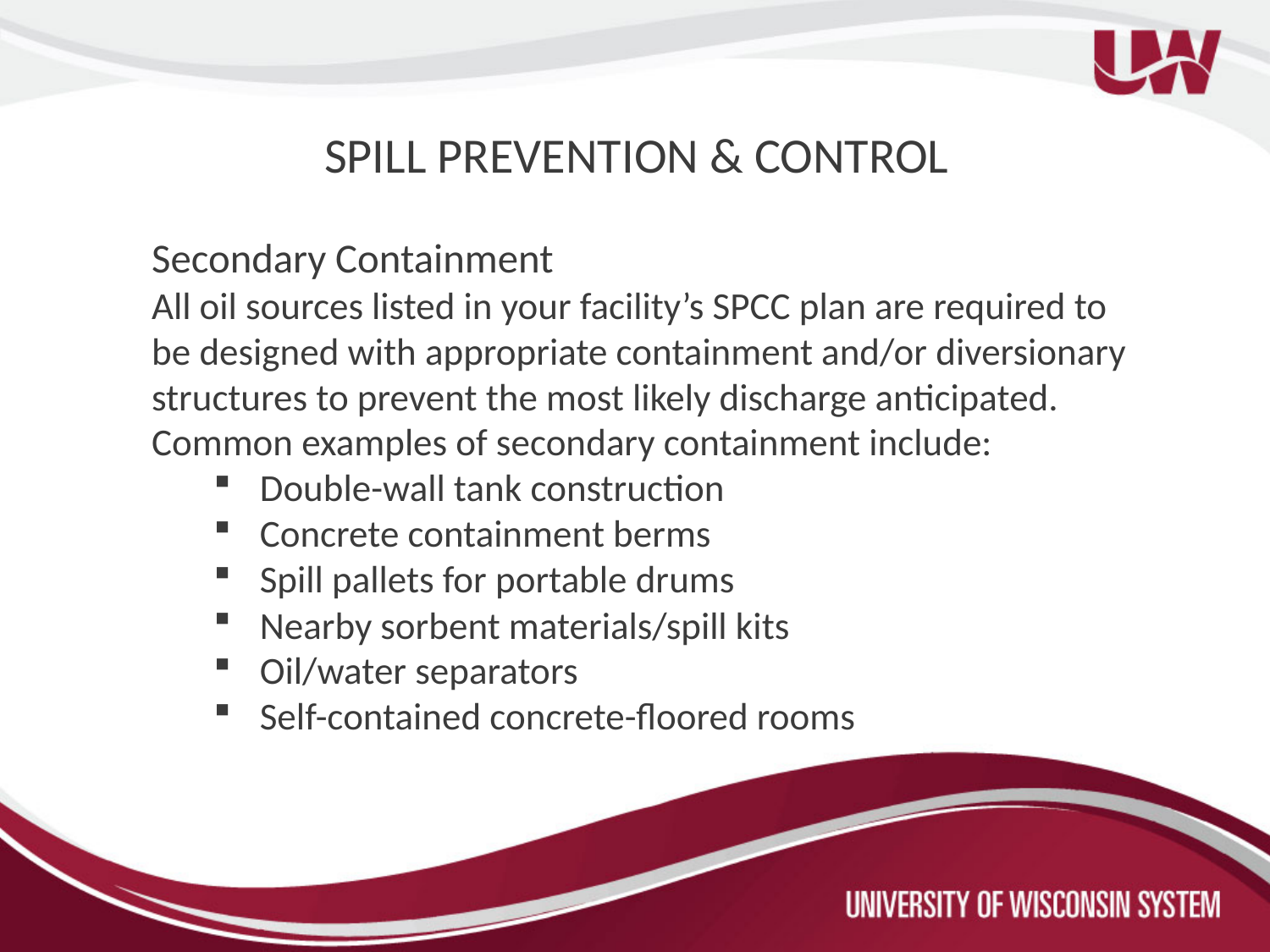

SPILL PREVENTION & CONTROL
Secondary Containment
All oil sources listed in your facility’s SPCC plan are required to be designed with appropriate containment and/or diversionary structures to prevent the most likely discharge anticipated. Common examples of secondary containment include:
Double-wall tank construction
Concrete containment berms
Spill pallets for portable drums
Nearby sorbent materials/spill kits
Oil/water separators
Self-contained concrete-floored rooms